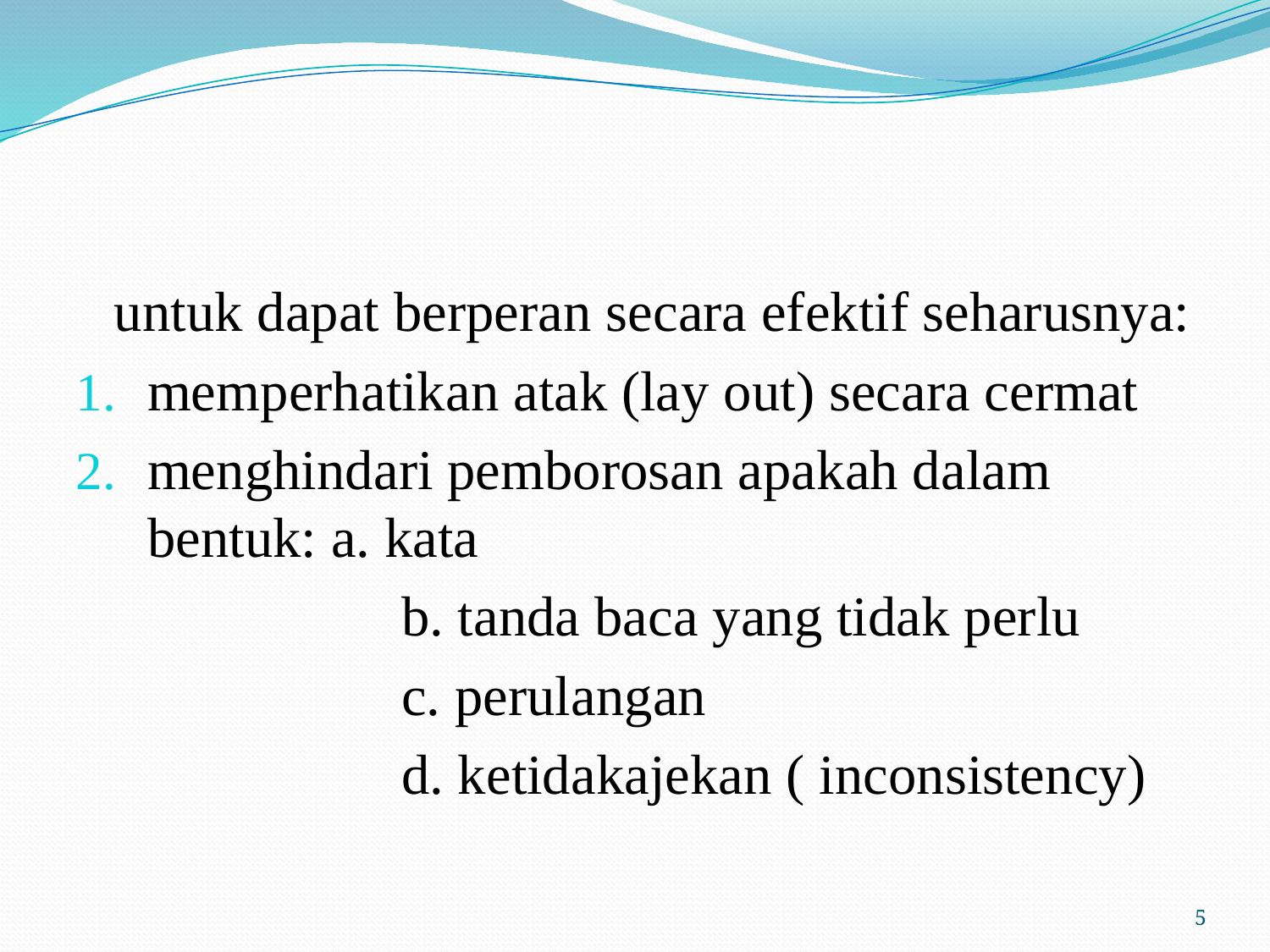

#
	untuk dapat berperan secara efektif seharusnya:
memperhatikan atak (lay out) secara cermat
menghindari pemborosan apakah dalam bentuk: a. kata
			b. tanda baca yang tidak perlu
			c. perulangan
			d. ketidakajekan ( inconsistency)
5